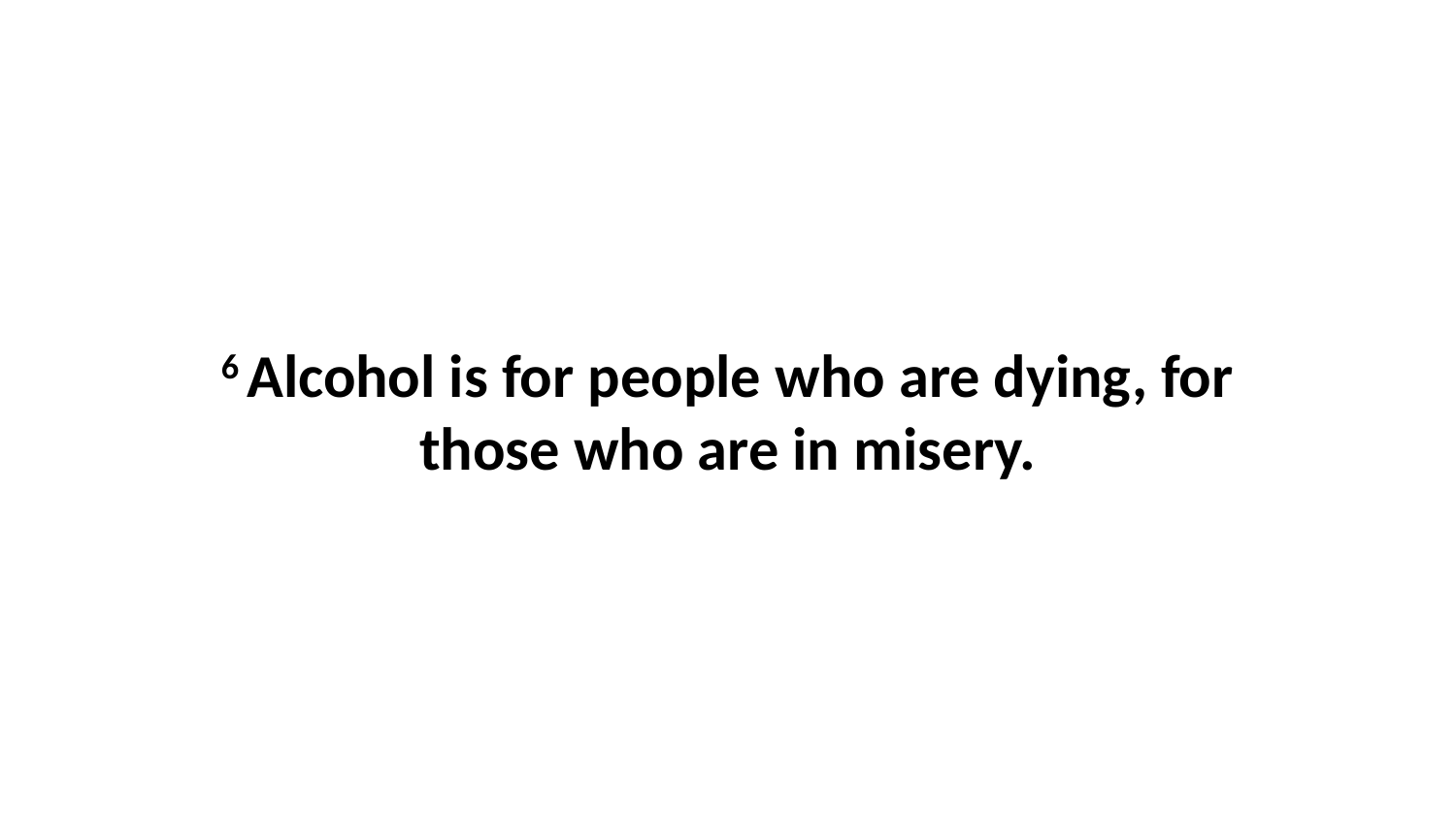

6 Alcohol is for people who are dying, for those who are in misery.